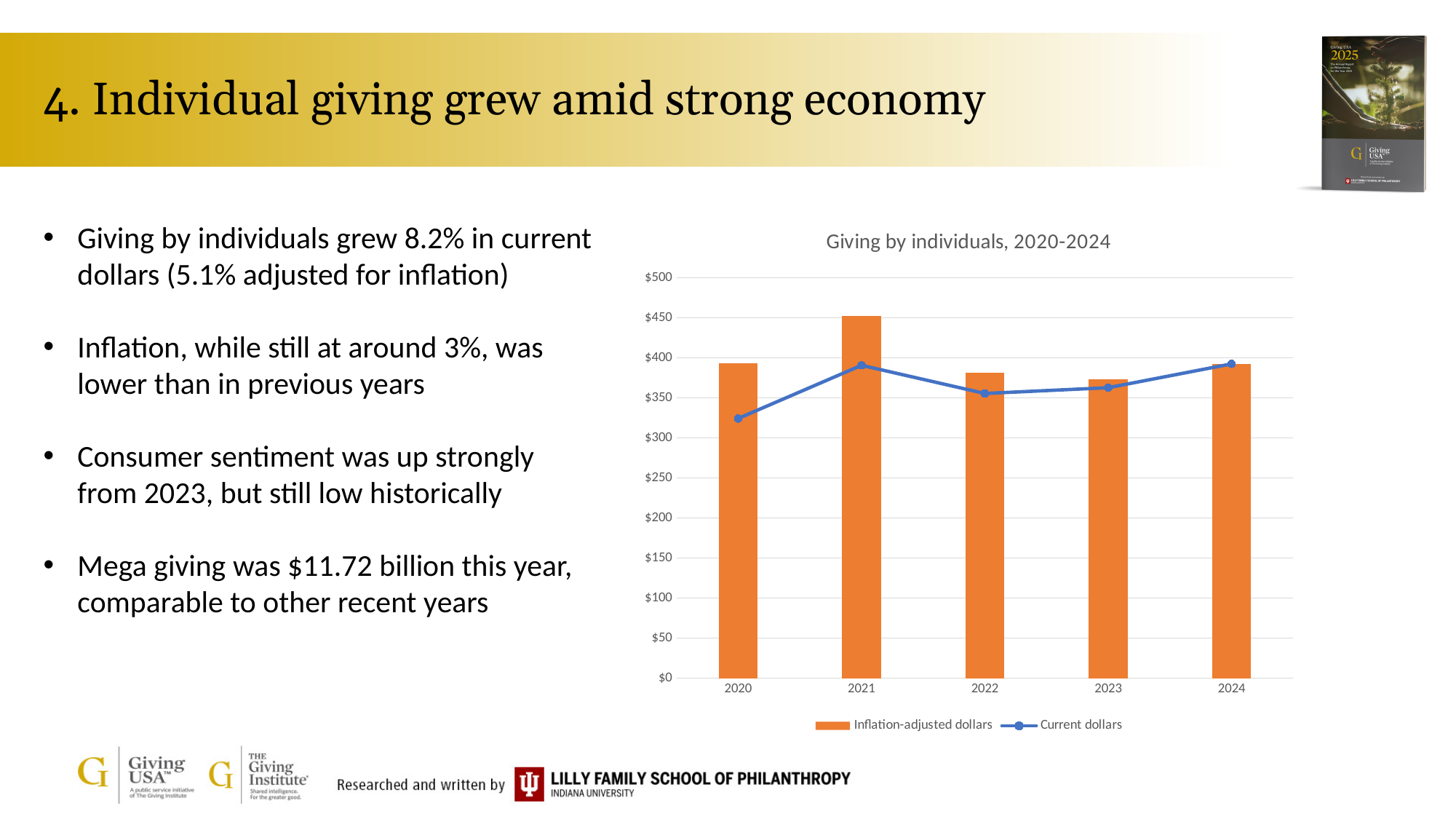

# 4. Individual giving grew amid strong economy

Giving by individuals grew 8.2% in current dollars (5.1% adjusted for inflation)

Inflation, while still at around 3%, was lower than in previous years

Consumer sentiment was up strongly from 2023, but still low historically

Mega giving was $11.72 billion this year, comparable to other recent years

### Chart: Giving by individuals, 2020-2024

| Category | Inflation-adjusted dollars | Current dollars |
|---|---|---|
| 2020 | 393.00557416033075 | 324.252 |
| 2021 | 452.22125036104853 | 390.63640382312985 |
| 2022 | 381.0598979906159 | 355.50853622669194 |
| 2023 | 373.4099705732921 | 362.7117002343732 |
| 2024 | 392.44960963223184 | 392.44960963223184 |